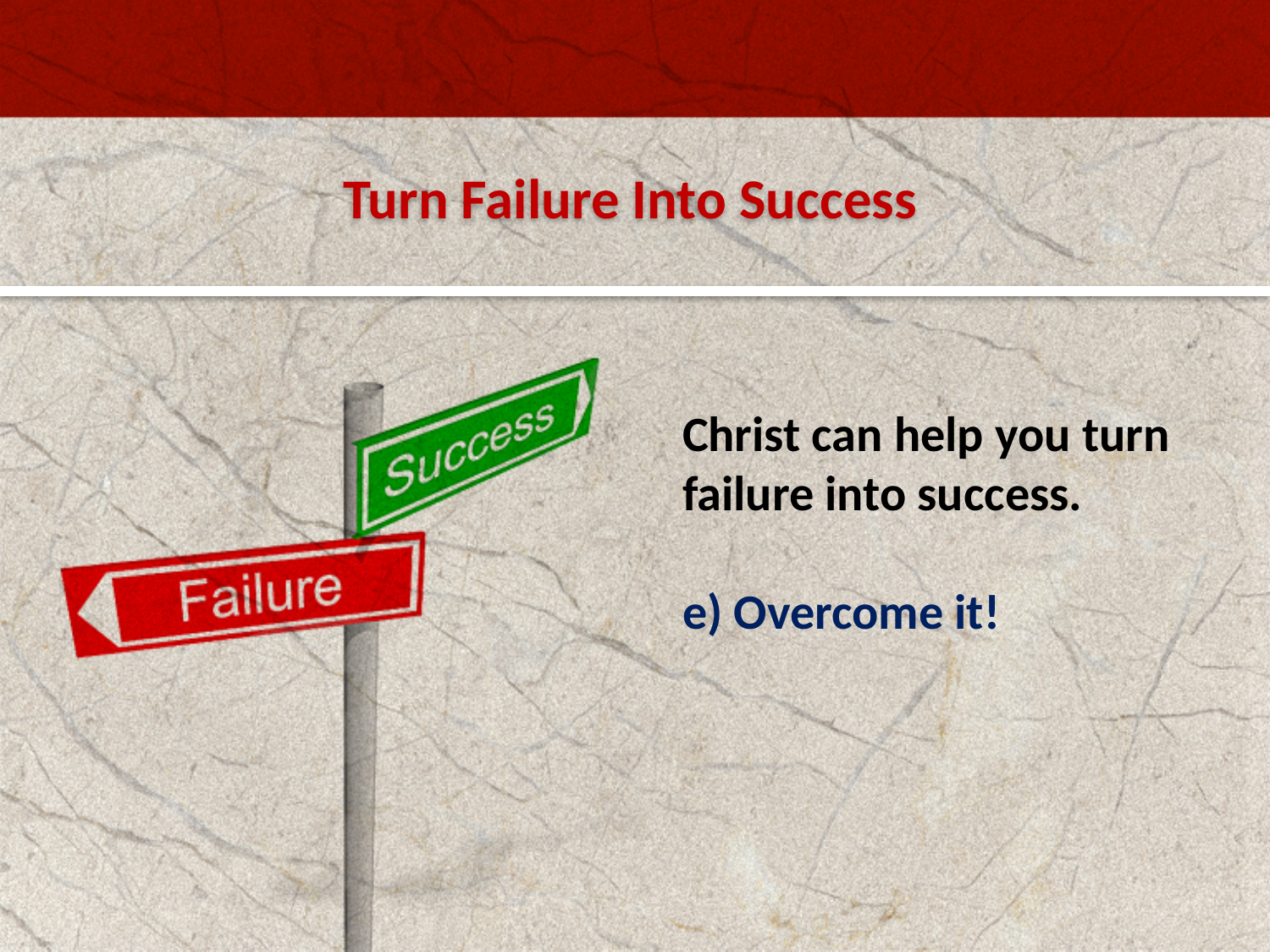

Turn Failure Into Success

Christ can help you turn failure into success.

e) Overcome it!